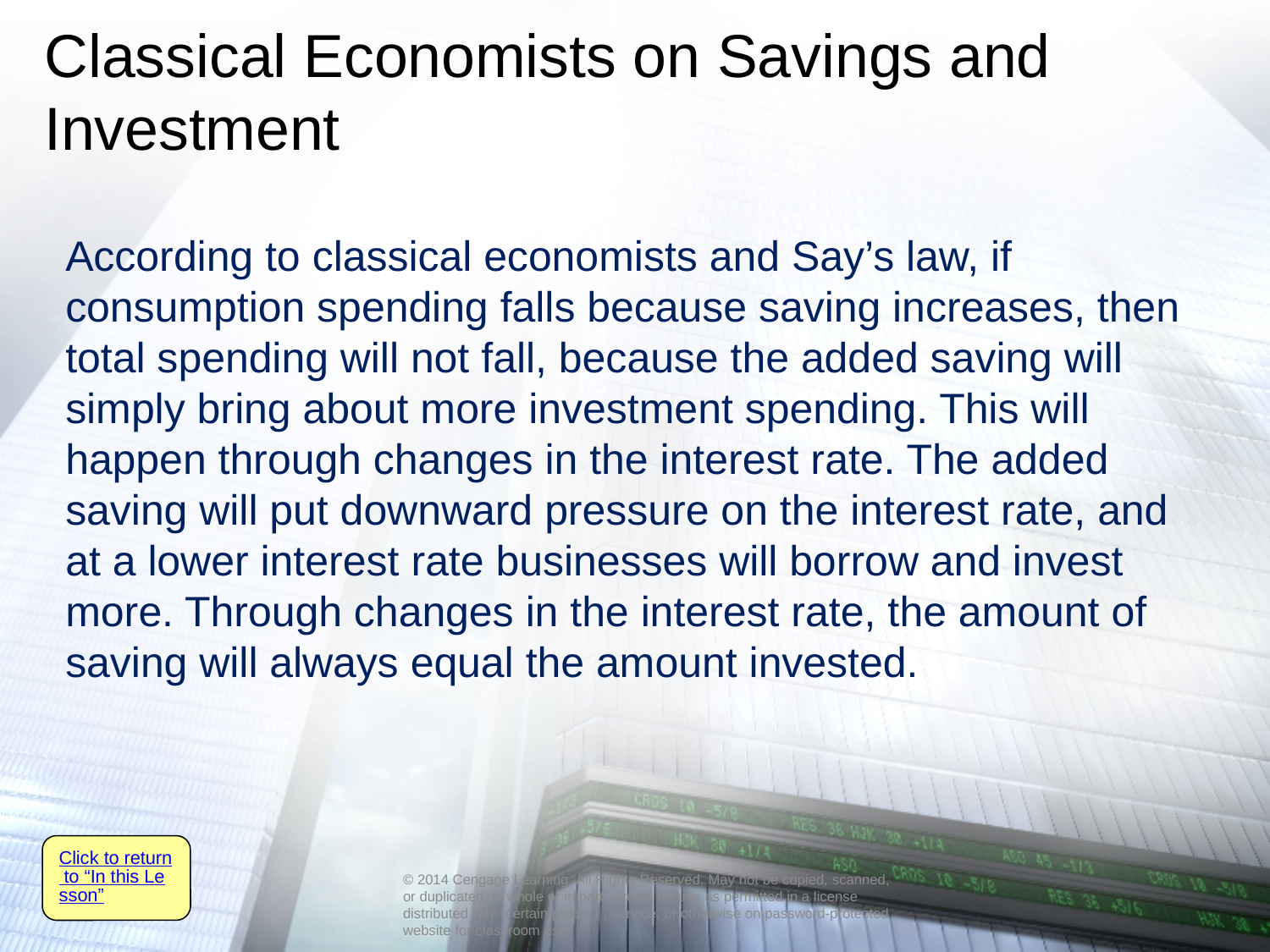

# Classical Economists on Savings and Investment
According to classical economists and Say’s law, if consumption spending falls because saving increases, then total spending will not fall, because the added saving will simply bring about more investment spending. This will happen through changes in the interest rate. The added saving will put downward pressure on the interest rate, and at a lower interest rate businesses will borrow and invest more. Through changes in the interest rate, the amount of saving will always equal the amount invested.

Click to return to “In this Lesson”